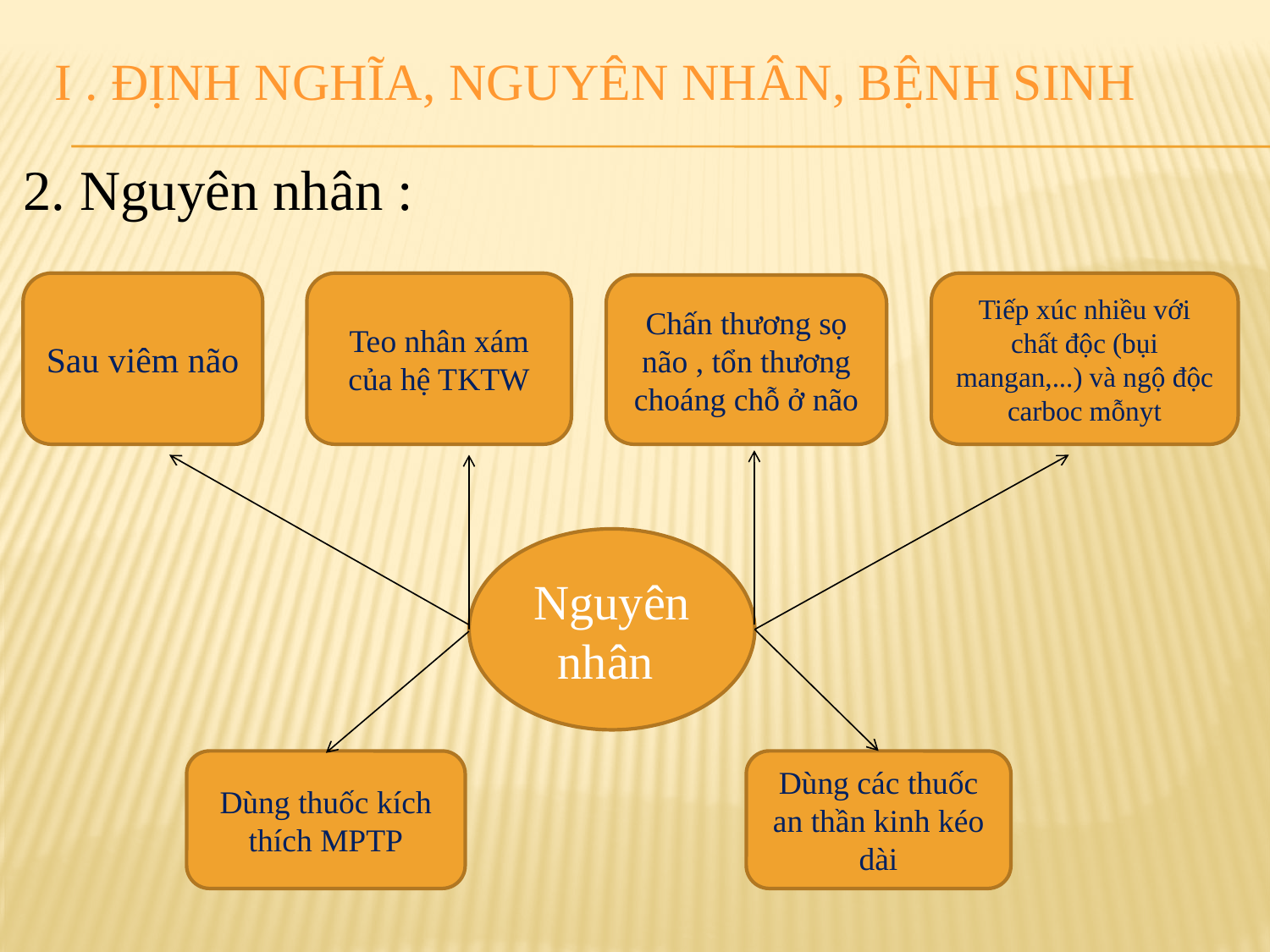

# I . ĐỊnh nghĩa, nguyên nhân, bệnh sinh
2. Nguyên nhân :
Sau viêm não
Teo nhân xám của hệ TKTW
Tiếp xúc nhiều với chất độc (bụi mangan,...) và ngộ độc carboc mỗnyt
Chấn thương sọ não , tổn thương choáng chỗ ở não
Nguyên nhân
Dùng thuốc kích thích MPTP
Dùng các thuốc an thần kinh kéo dài